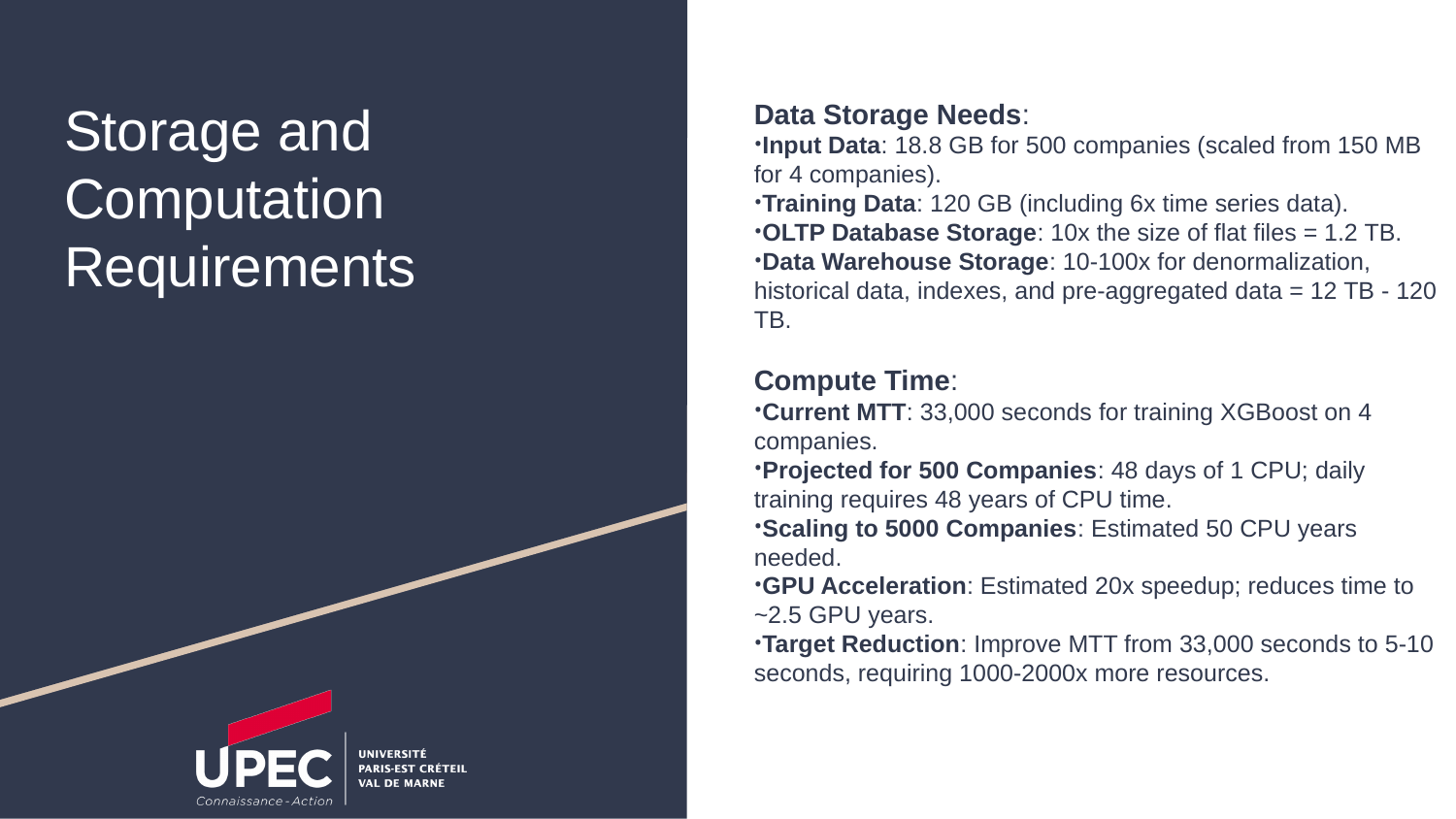

# Storage and Computation Requirements
Data Storage Needs:
Input Data: 18.8 GB for 500 companies (scaled from 150 MB for 4 companies).
Training Data: 120 GB (including 6x time series data).
OLTP Database Storage: 10x the size of flat files = 1.2 TB.
Data Warehouse Storage: 10-100x for denormalization, historical data, indexes, and pre-aggregated data = 12 TB - 120 TB.

Compute Time:
Current MTT: 33,000 seconds for training XGBoost on 4 companies.
Projected for 500 Companies: 48 days of 1 CPU; daily training requires 48 years of CPU time.
Scaling to 5000 Companies: Estimated 50 CPU years needed.
GPU Acceleration: Estimated 20x speedup; reduces time to ~2.5 GPU years.
Target Reduction: Improve MTT from 33,000 seconds to 5-10 seconds, requiring 1000-2000x more resources.